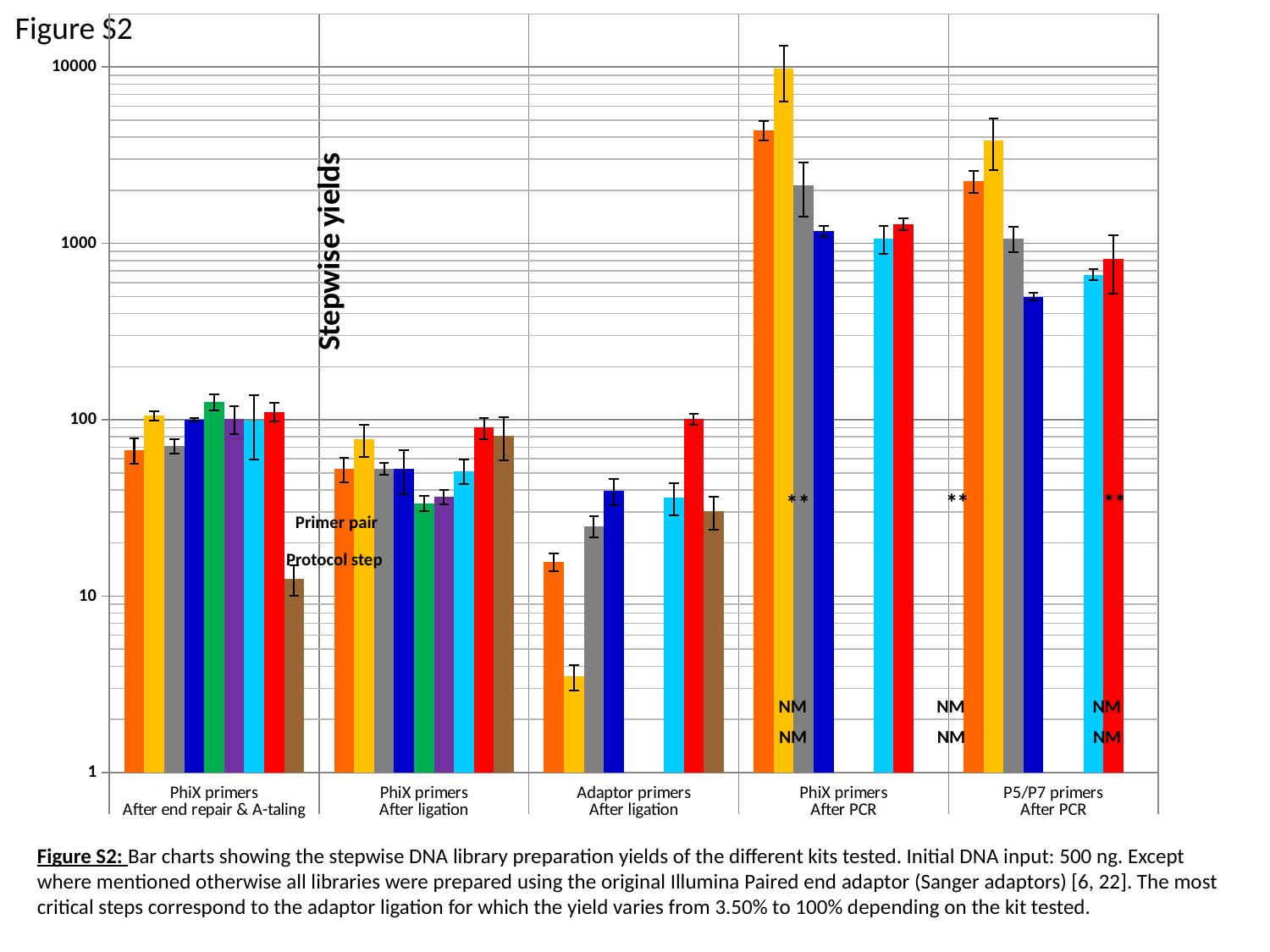

### Chart

| Category | NEBNext | NEBNext Ultra | SureSelect | Truseq Nano (Illumina adaptors) | Accel-NGS 1S (Swift adaptors) | Accel-NGS 2S (Swift adaptors) | Kapa Hyper | Kapa HyperPlus | Truseq DNA PCR-free (Illumina adaptors) |
|---|---|---|---|---|---|---|---|---|---|
| PhiX primers | 67.1423968490959 | 105.24510231042329 | 70.75945459951188 | 100.14915062081003 | 126.01484134330849 | 101.49713500822345 | 99.15064426336001 | 111.0 | 12.470735994798702 |
| PhiX primers | 52.425189420093716 | 77.84354774210946 | 52.977223852372894 | 52.63795335601004 | 33.627758538952385 | 36.53884564233163 | 51.14621815921334 | 90.10701933861209 | 80.9718885446651 |
| Adaptor primers | 15.66720734094684 | 3.498649508141112 | 24.98362390108301 | 39.55348214687396 | None | None | 36.13776250009588 | 100.8423403352704 | 30.266398716092407 |
| PhiX primers | 4392.838693013044 | 9805.789445163646 | 2144.852852410392 | 1171.641972820176 | None | None | 1060.5625752375324 | 1287.2876085454973 | None |
| P5/P7 primers | 2258.990525166426 | 3853.5728530268775 | 1067.4659966742802 | 498.5791495364397 | None | None | 665.460184092668 | 815.5482133750103 | None |
*
*
*
*
*
*
Primer pair
Protocol step
NM
NM
NM
NM
NM
NM
Figure S2
Figure S2: Bar charts showing the stepwise DNA library preparation yields of the different kits tested. Initial DNA input: 500 ng. Except where mentioned otherwise all libraries were prepared using the original Illumina Paired end adaptor (Sanger adaptors) [6, 22]. The most critical steps correspond to the adaptor ligation for which the yield varies from 3.50% to 100% depending on the kit tested.